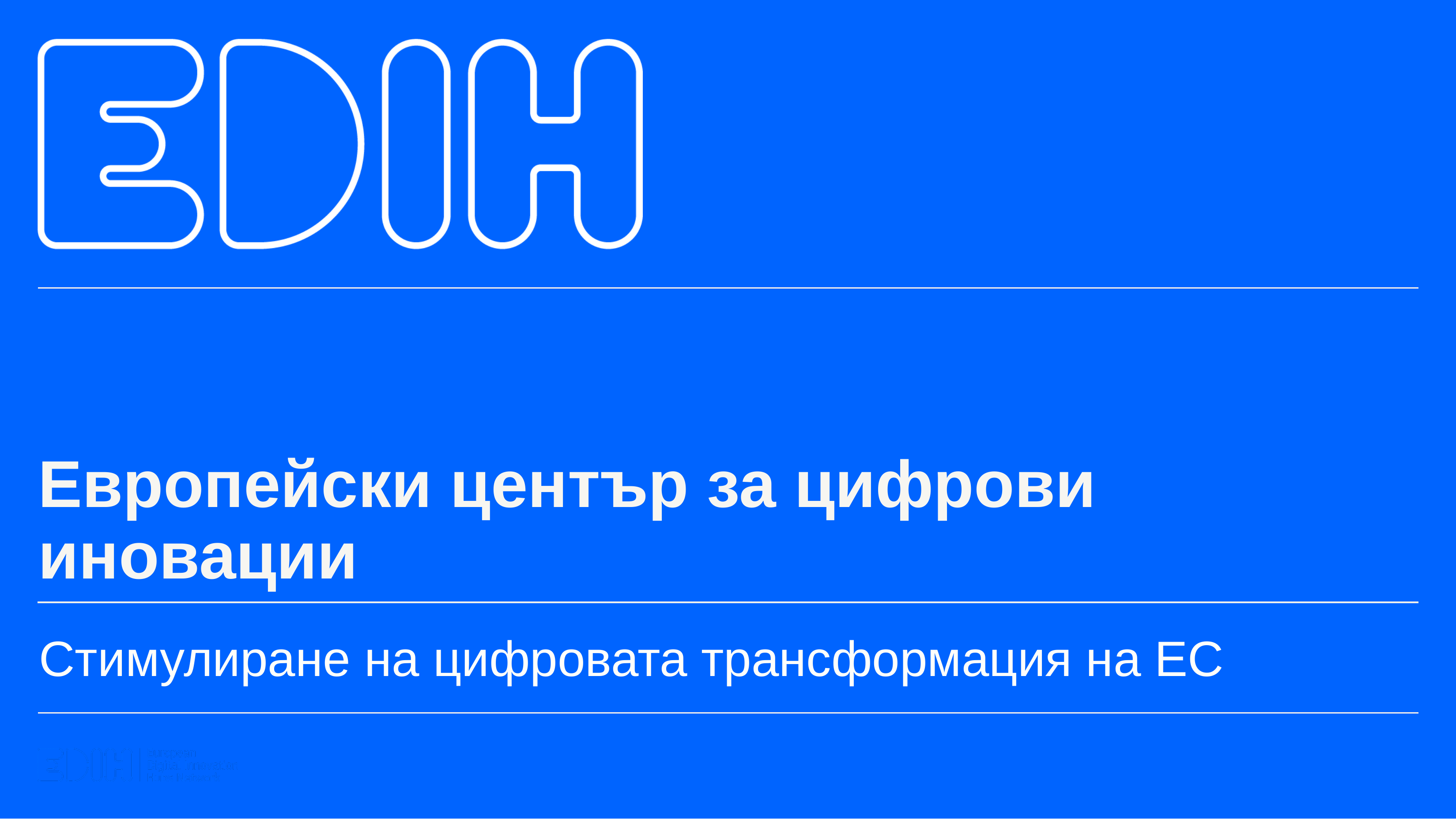

Европейски център за цифрови иновации
Стимулиране на цифровата трансформация на ЕС